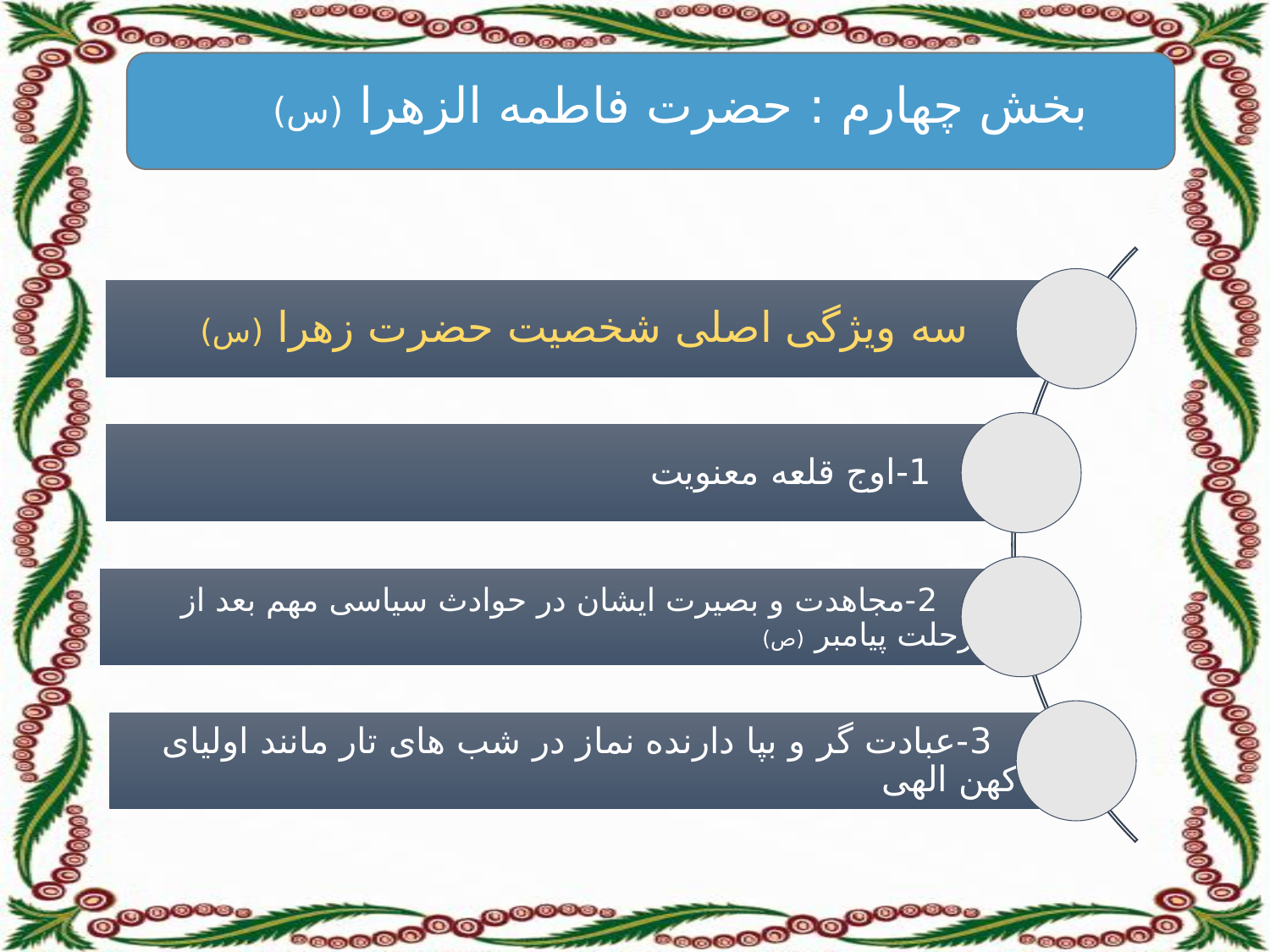

بخش چهارم : حضرت فاطمه الزهرا (س)
    سه ویژگی اصلی شخصیت حضرت زهرا (س)
    1-اوج قلعه معنویت
    2-مجاهدت و بصیرت ایشان در حوادث سیاسی مهم بعد از رحلت پیامبر (ص)
   3-عبادت گر و بپا دارنده نماز در شب های تار مانند اولیای کهن الهی